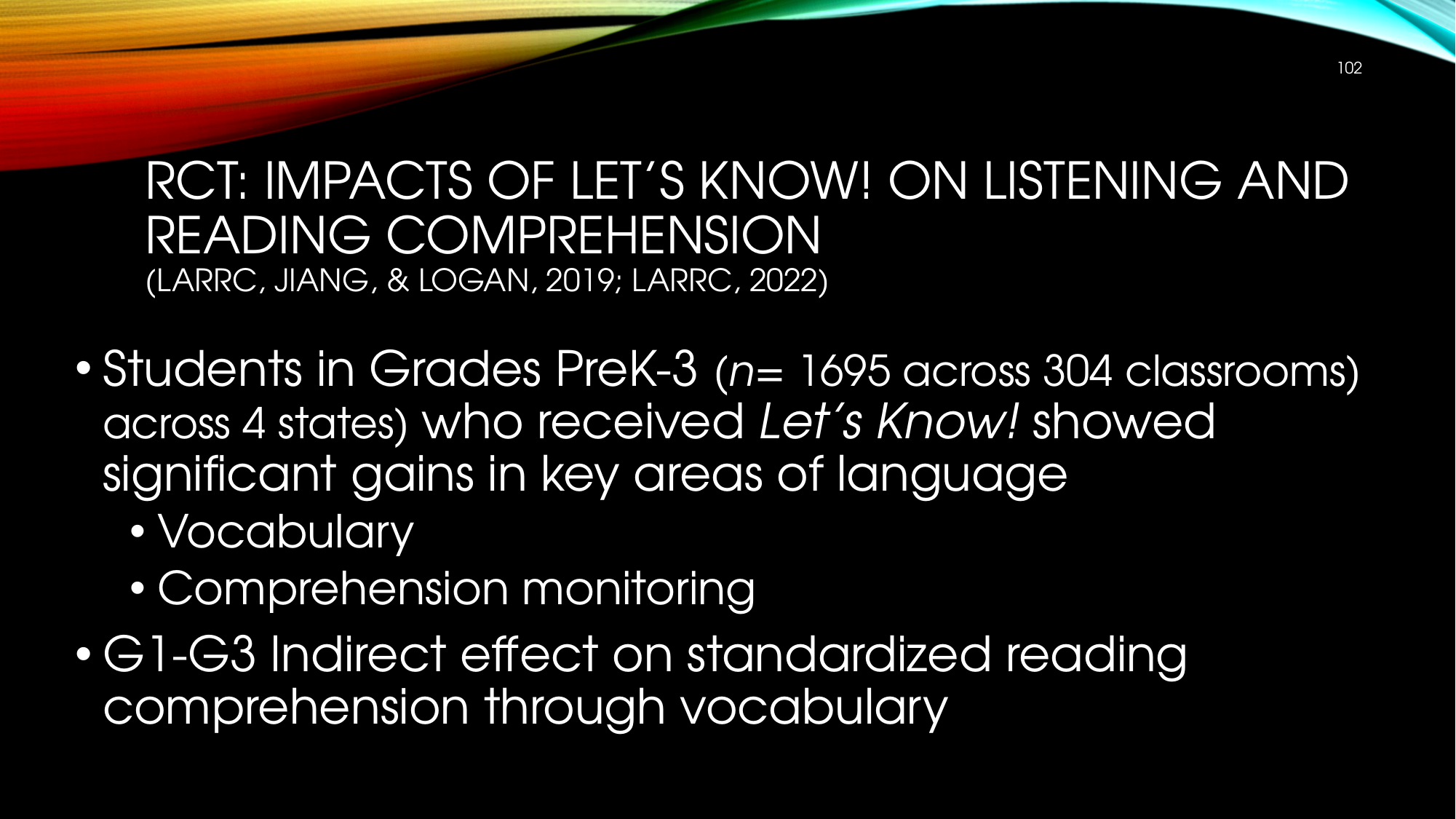

102
# RCT: Impacts of Let’s Know! on listening and reading comprehension (LARRC, Jiang, & Logan, 2019; LARRC, 2022)
Students in Grades PreK-3 (n= 1695 across 304 classrooms) across 4 states) who received Let’s Know! showed significant gains in key areas of language
Vocabulary
Comprehension monitoring
G1-G3 Indirect effect on standardized reading comprehension through vocabulary